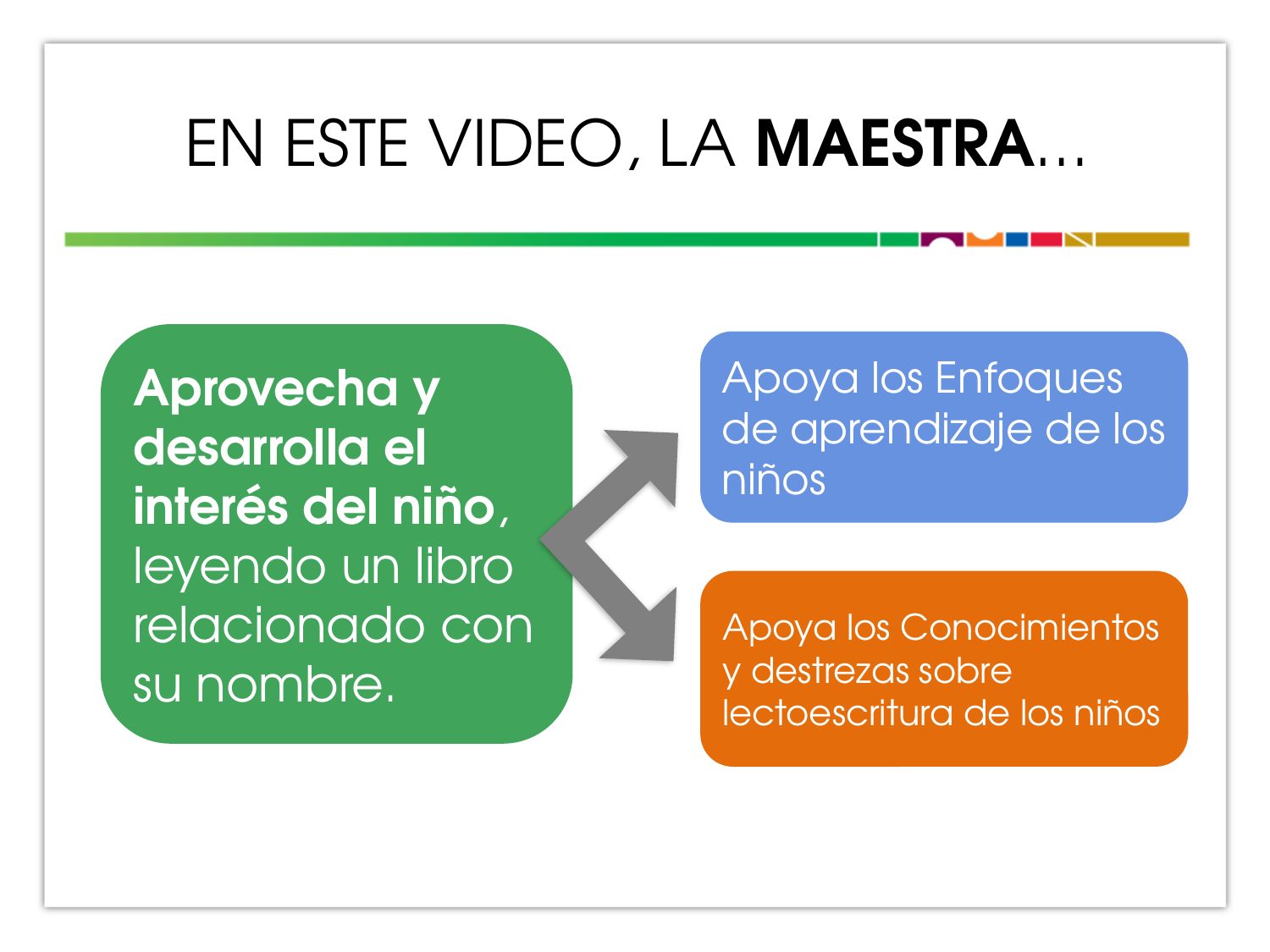

# EN ESTE VIDEO, LA MAESTRA…
Aprovecha y desarrolla el interés del niño, leyendo un libro relacionado con su nombre.
Apoya los Enfoques de aprendizaje de los niños

Apoya los Conocimientos y destrezas sobre lectoescritura de los niños